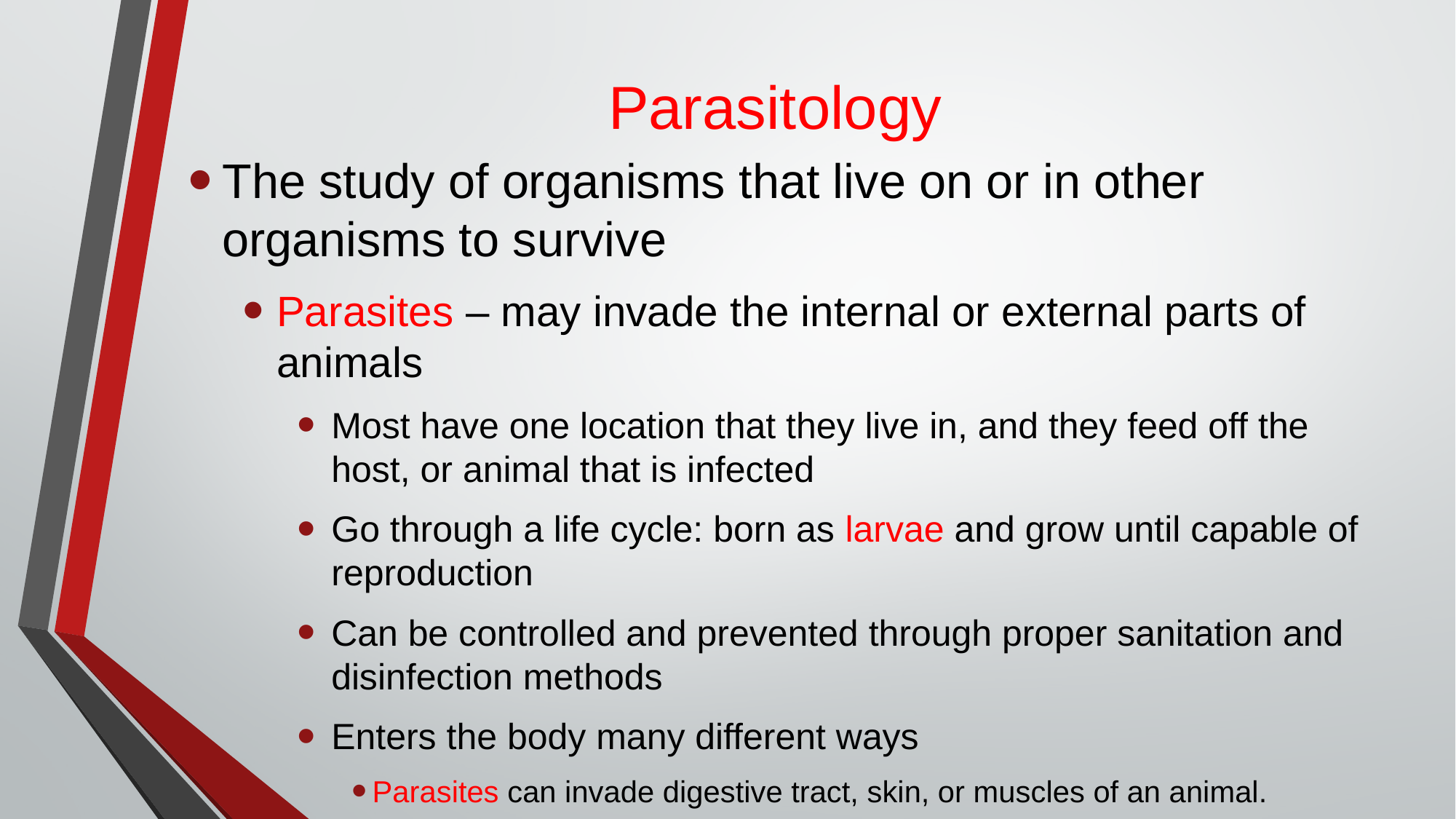

# Parasitology
The study of organisms that live on or in other organisms to survive
Parasites – may invade the internal or external parts of animals
Most have one location that they live in, and they feed off the host, or animal that is infected
Go through a life cycle: born as larvae and grow until capable of reproduction
Can be controlled and prevented through proper sanitation and disinfection methods
Enters the body many different ways
Parasites can invade digestive tract, skin, or muscles of an animal.